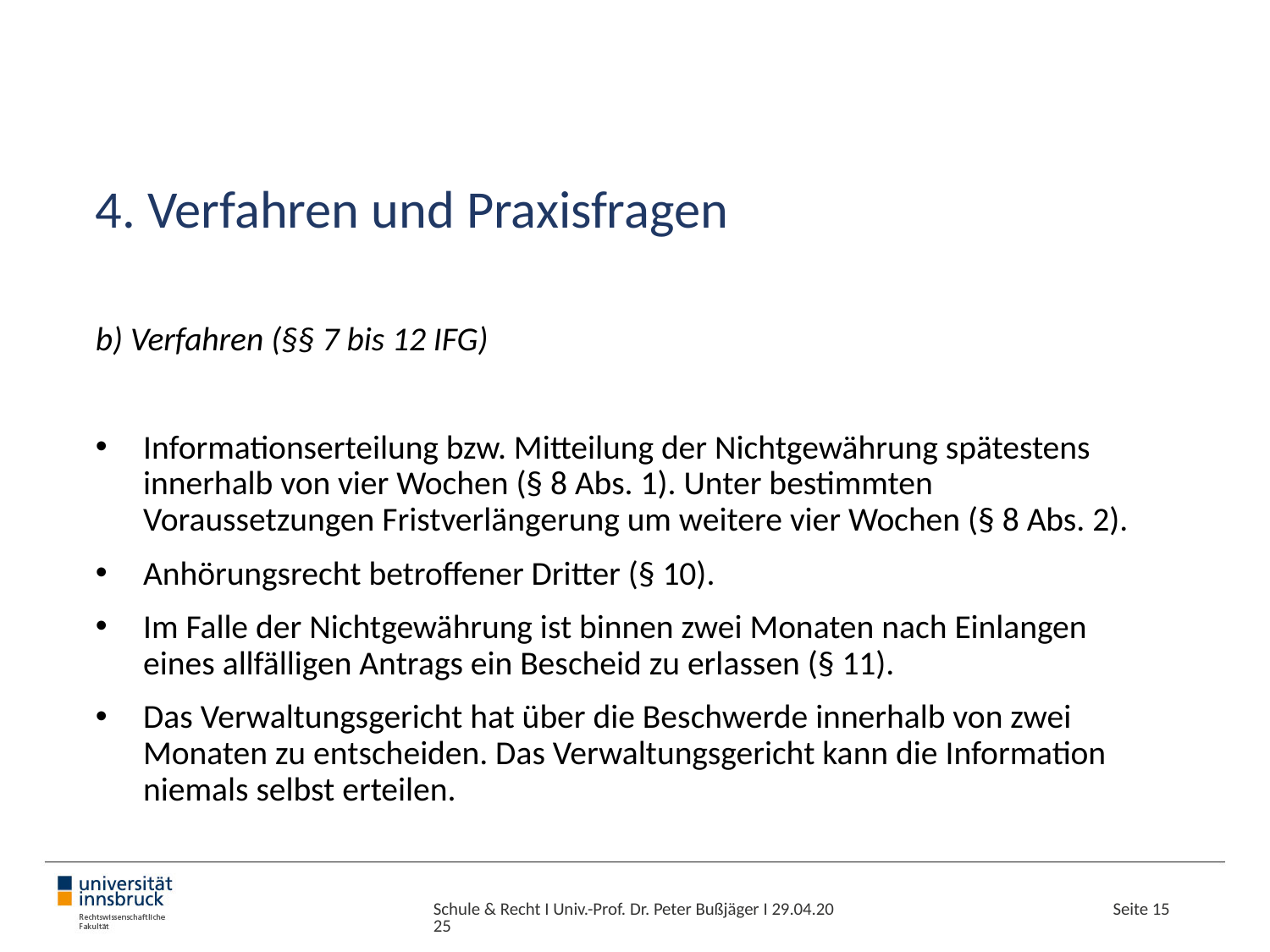

# 4. Verfahren und Praxisfragen
b) Verfahren (§§ 7 bis 12 IFG)

Informationserteilung bzw. Mitteilung der Nichtgewährung spätestens innerhalb von vier Wochen (§ 8 Abs. 1). Unter bestimmten Voraussetzungen Fristverlängerung um weitere vier Wochen (§ 8 Abs. 2).
Anhörungsrecht betroffener Dritter (§ 10).
Im Falle der Nichtgewährung ist binnen zwei Monaten nach Einlangen eines allfälligen Antrags ein Bescheid zu erlassen (§ 11).
Das Verwaltungsgericht hat über die Beschwerde innerhalb von zwei Monaten zu entscheiden. Das Verwaltungsgericht kann die Information niemals selbst erteilen.
Schule & Recht I Univ.-Prof. Dr. Peter Bußjäger I 29.04.2025
Seite 15